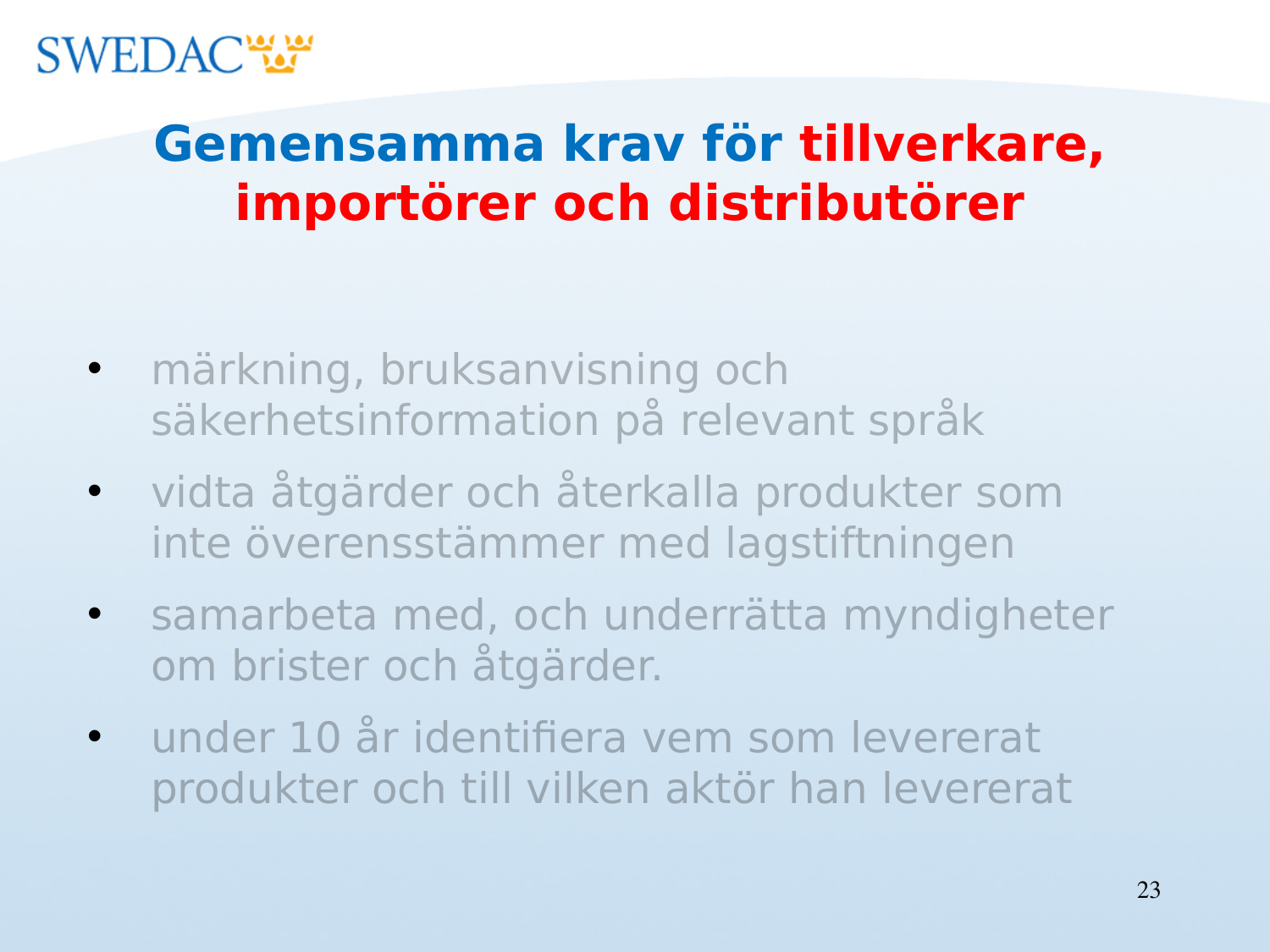

Gemensamma krav för tillverkare, importörer och distributörer

märkning, bruksanvisning och säkerhetsinformation på relevant språk
vidta åtgärder och återkalla produkter som inte överensstämmer med lagstiftningen
samarbeta med, och underrätta myndigheter om brister och åtgärder.
under 10 år identifiera vem som levererat produkter och till vilken aktör han levererat
23